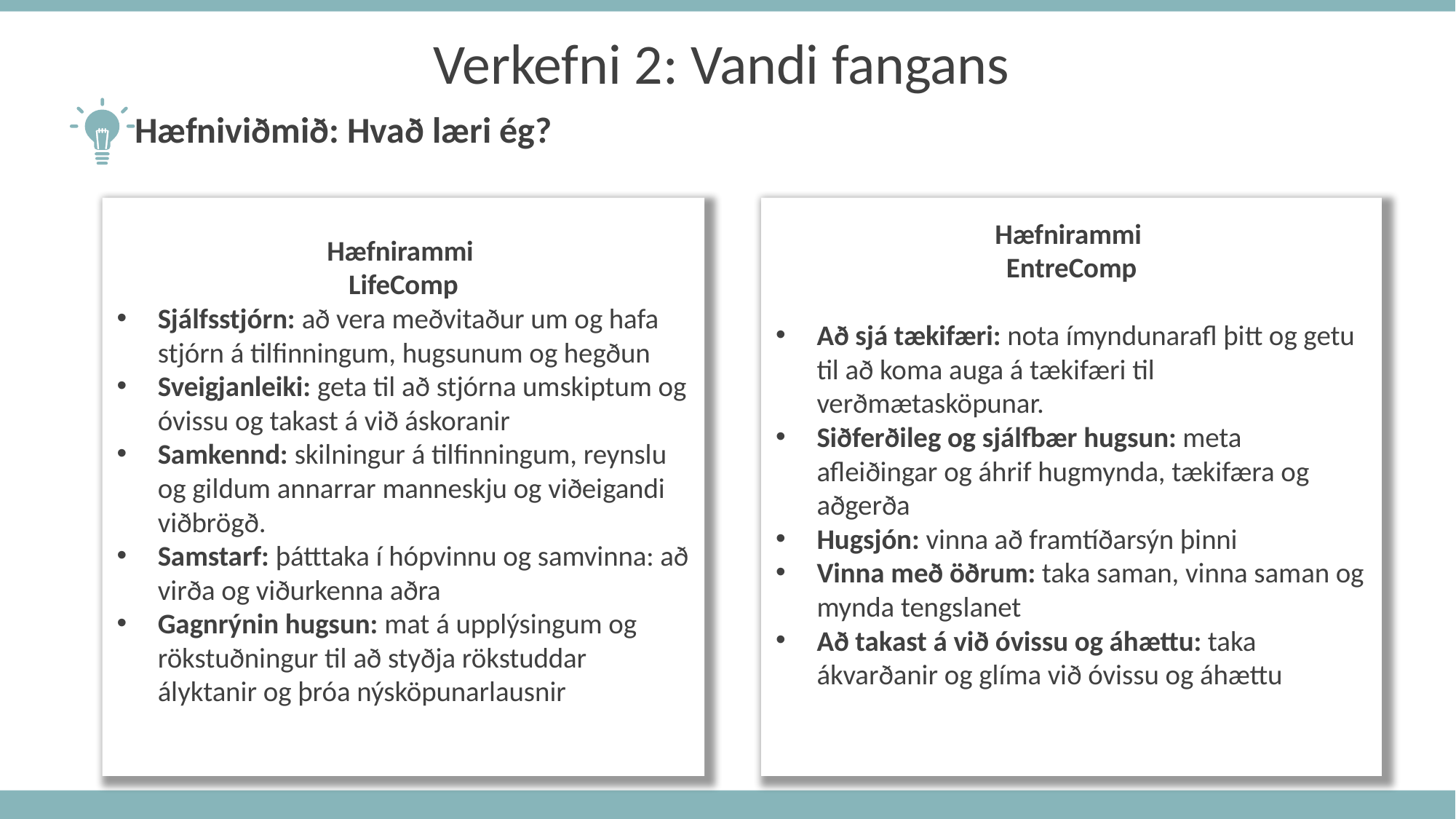

Verkefni 2: Vandi fangans

Hæfniviðmið: Hvað læri ég?
Hæfnirammi
LifeComp
Sjálfsstjórn: að vera meðvitaður um og hafa stjórn á tilfinningum, hugsunum og hegðun
Sveigjanleiki: geta til að stjórna umskiptum og óvissu og takast á við áskoranir
Samkennd: skilningur á tilfinningum, reynslu og gildum annarrar manneskju og viðeigandi viðbrögð.
Samstarf: þátttaka í hópvinnu og samvinna: að virða og viðurkenna aðra
Gagnrýnin hugsun: mat á upplýsingum og rökstuðningur til að styðja rökstuddar ályktanir og þróa nýsköpunarlausnir

Hæfnirammi
EntreComp

Að sjá tækifæri: nota ímyndunarafl þitt og getu til að koma auga á tækifæri til verðmætasköpunar.
Siðferðileg og sjálfbær hugsun: meta afleiðingar og áhrif hugmynda, tækifæra og aðgerða
Hugsjón: vinna að framtíðarsýn þinni
Vinna með öðrum: taka saman, vinna saman og mynda tengslanet
Að takast á við óvissu og áhættu: taka ákvarðanir og glíma við óvissu og áhættu